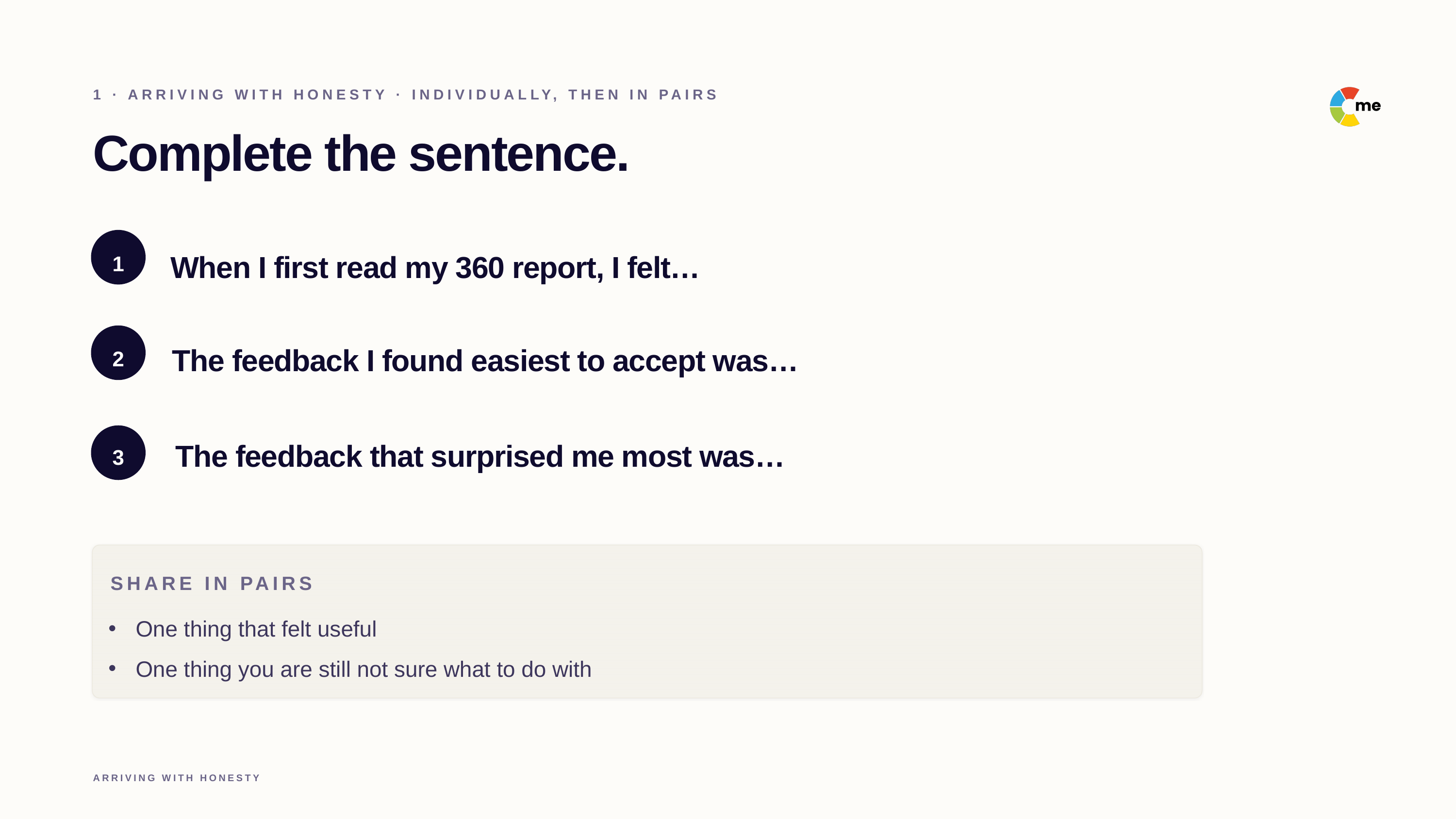

1 · ARRIVING WITH HONESTY · INDIVIDUALLY, THEN IN PAIRS
Complete the sentence.
1

When I first read my 360 report, I felt…
2

The feedback I found easiest to accept was…
3

The feedback that surprised me most was…

SHARE IN PAIRS
One thing that felt useful
One thing you are still not sure what to do with
ARRIVING WITH HONESTY